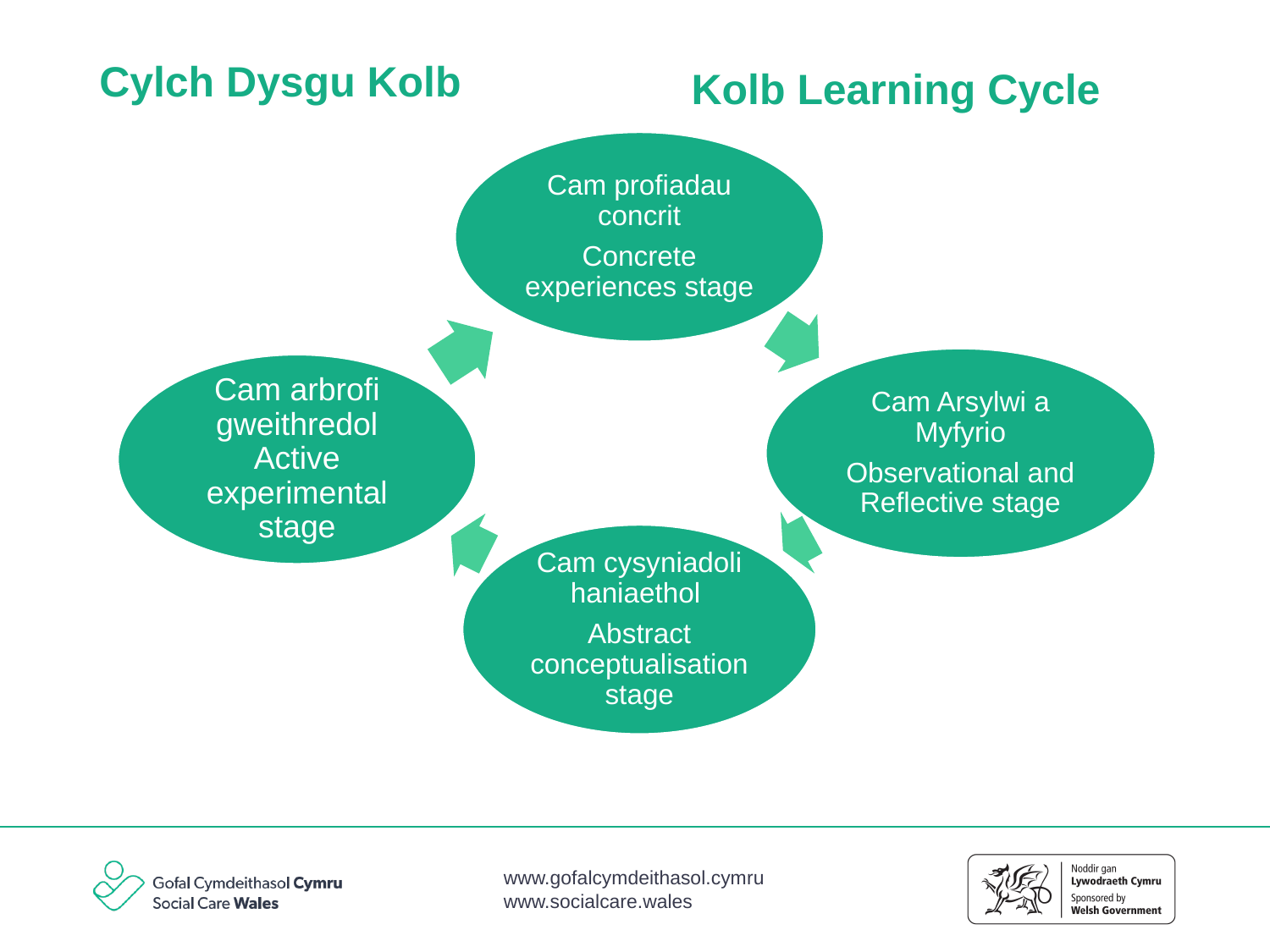

# Cylch Dysgu Kolb
Kolb Learning Cycle
Cam profiadau concrit
Concrete experiences stage

Cam Arsylwi a Myfyrio
Observational and Reflective stage

Cam cysyniadoli haniaethol
Abstract conceptualisation stage

Cam arbrofi gweithredol
Active experimental stage